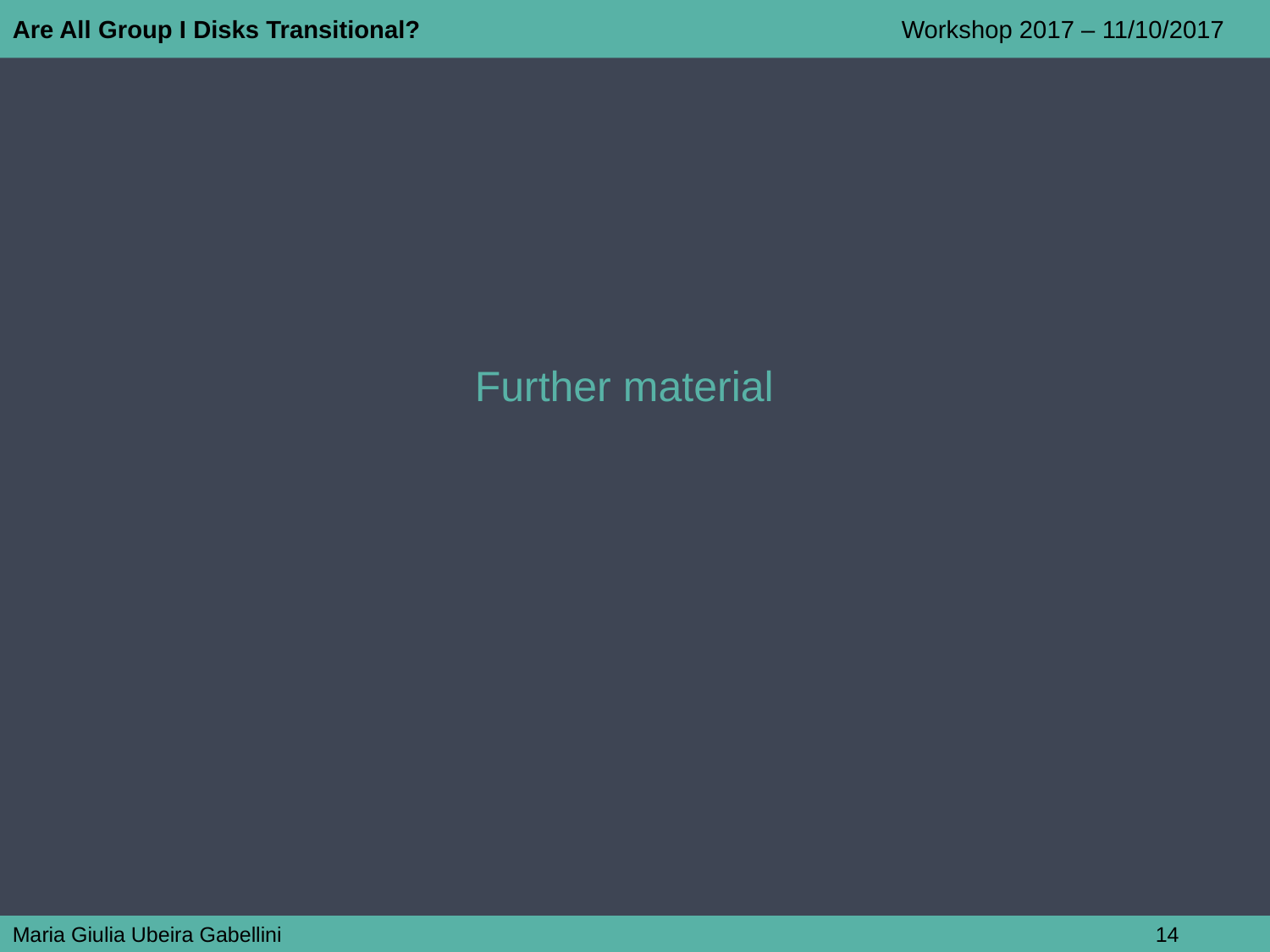

Are All Group I Disks Transitional? 				Workshop 2017 – 11/10/2017
Further material
Maria Giulia Ubeira Gabellini							14